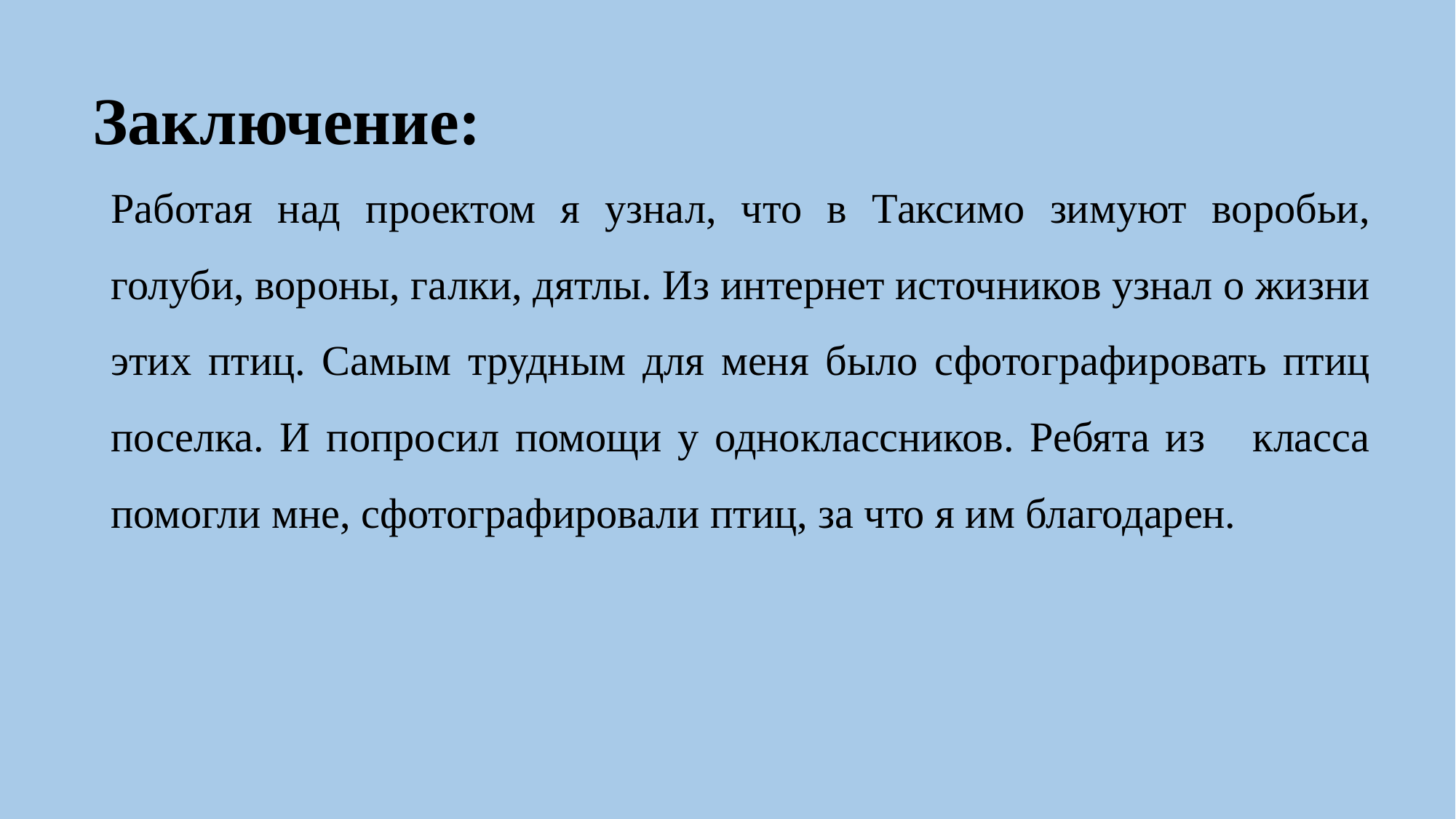

# Заключение:
Работая над проектом я узнал, что в Таксимо зимуют воробьи, голуби, вороны, галки, дятлы. Из интернет источников узнал о жизни этих птиц. Самым трудным для меня было сфотографировать птиц поселка. И попросил помощи у одноклассников. Ребята из   класса помогли мне, сфотографировали птиц, за что я им благодарен.